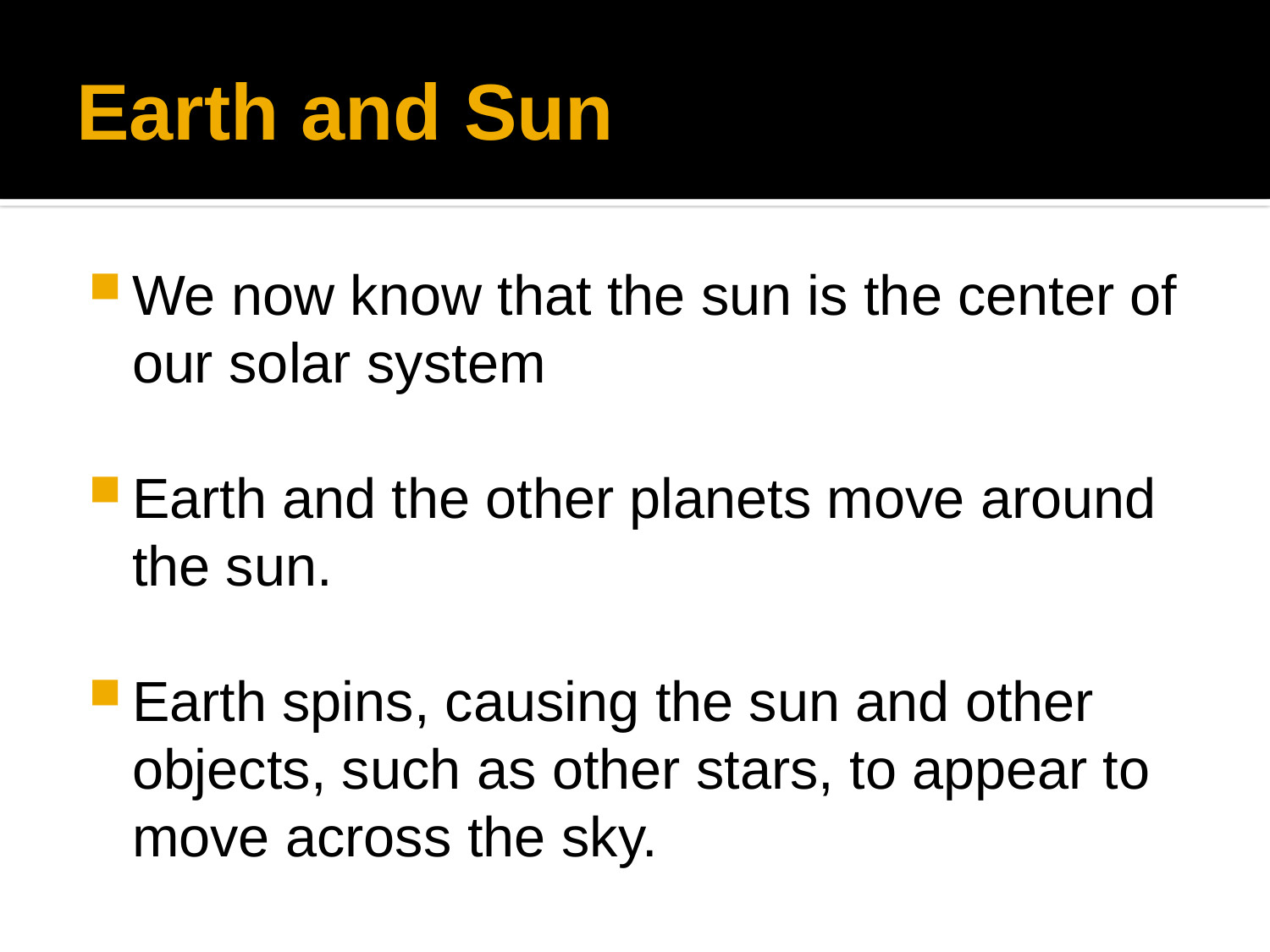

# Earth and Sun
We now know that the sun is the center of our solar system

Earth and the other planets move around the sun.

Earth spins, causing the sun and other objects, such as other stars, to appear to move across the sky.